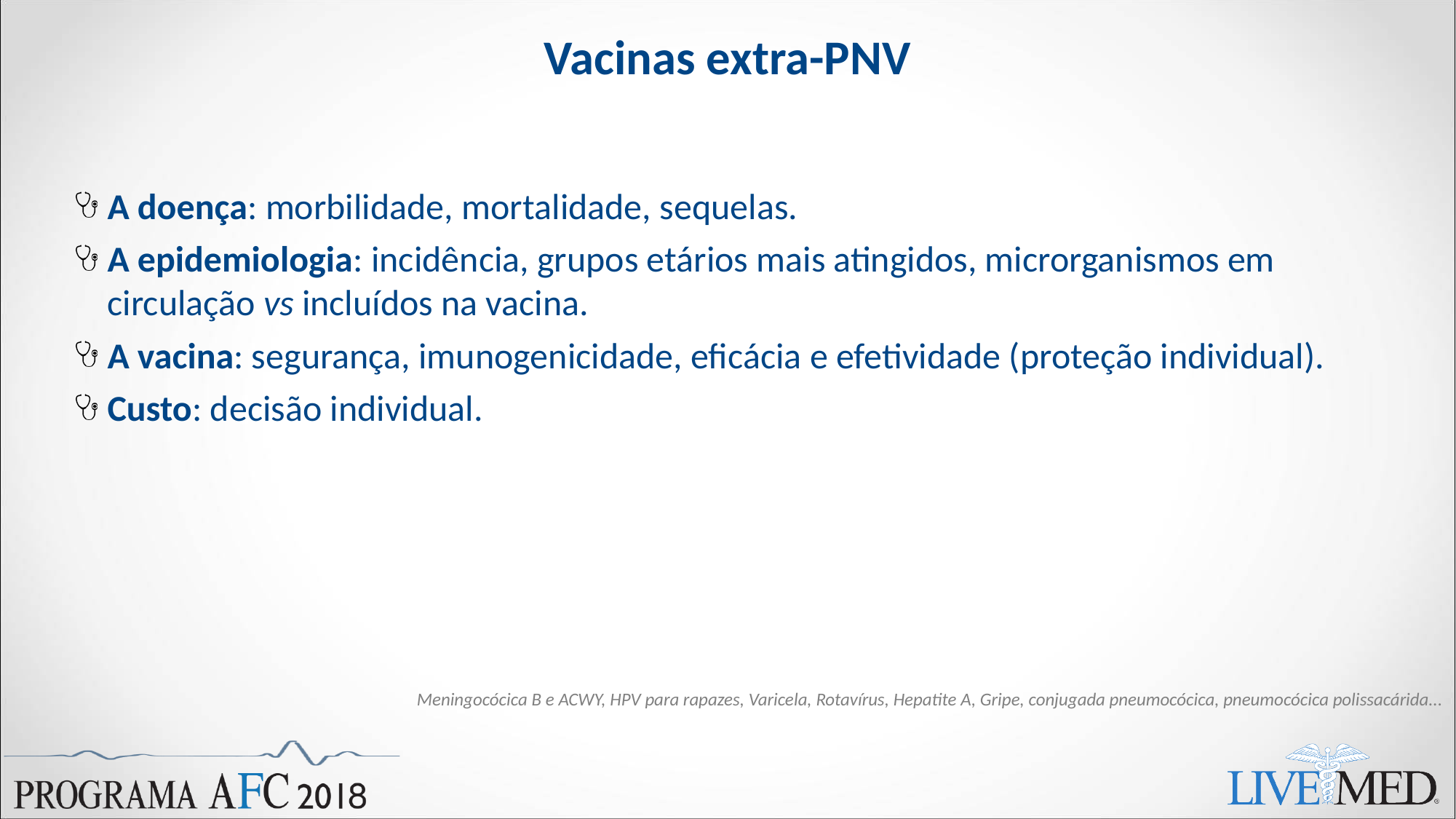

# Vacinas extra-PNV
A doença: morbilidade, mortalidade, sequelas.
A epidemiologia: incidência, grupos etários mais atingidos, microrganismos em circulação vs incluídos na vacina.
A vacina: segurança, imunogenicidade, eficácia e efetividade (proteção individual).
Custo: decisão individual.

Meningocócica B e ACWY, HPV para rapazes, Varicela, Rotavírus, Hepatite A, Gripe, conjugada pneumocócica, pneumocócica polissacárida...